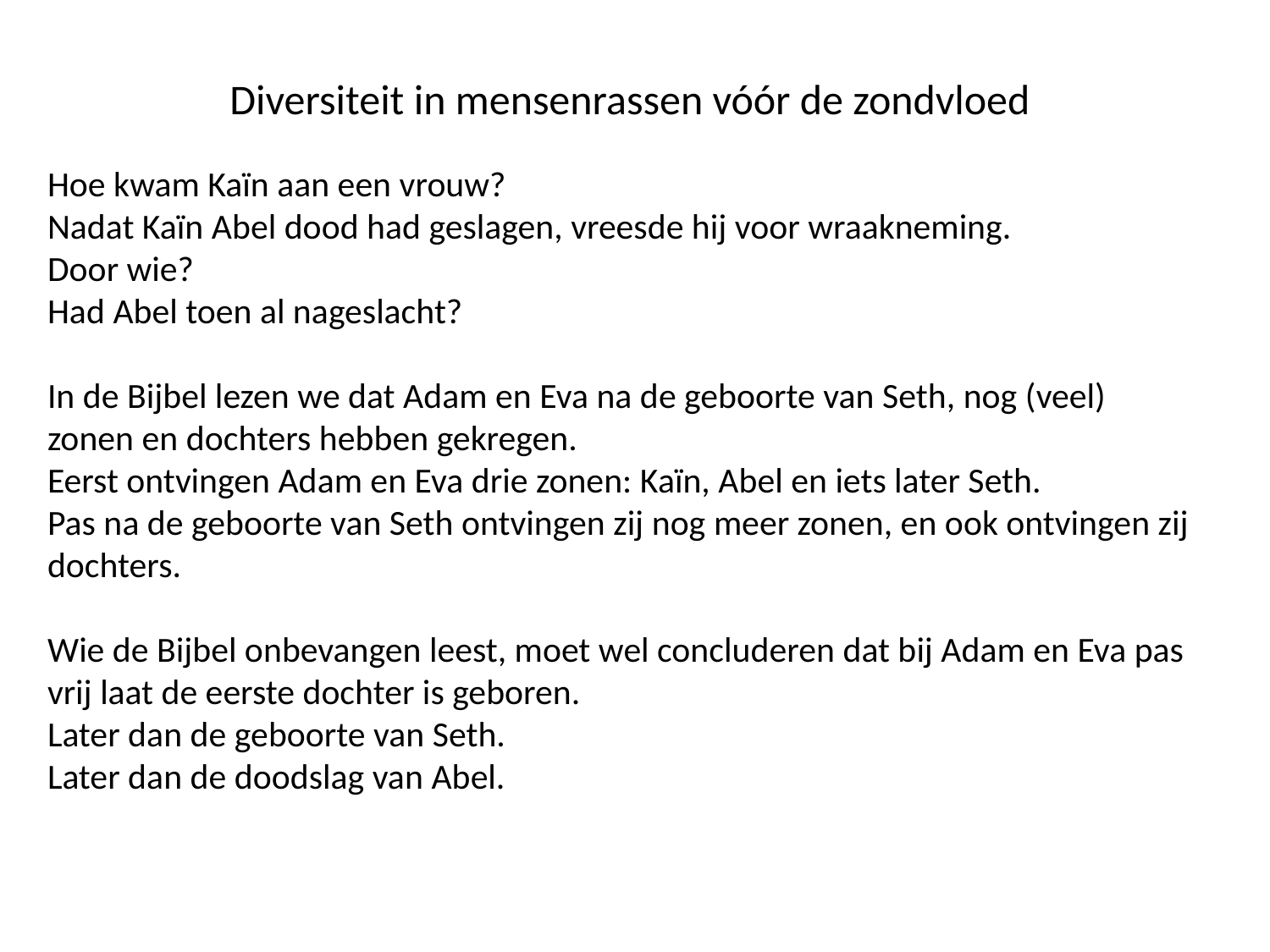

Diversiteit in mensenrassen vóór de zondvloed

Hoe kwam Kaïn aan een vrouw?
Nadat Kaïn Abel dood had geslagen, vreesde hij voor wraakneming.
Door wie?
Had Abel toen al nageslacht?

In de Bijbel lezen we dat Adam en Eva na de geboorte van Seth, nog (veel)
zonen en dochters hebben gekregen.
Eerst ontvingen Adam en Eva drie zonen: Kaïn, Abel en iets later Seth.
Pas na de geboorte van Seth ontvingen zij nog meer zonen, en ook ontvingen zij dochters.

Wie de Bijbel onbevangen leest, moet wel concluderen dat bij Adam en Eva pas vrij laat de eerste dochter is geboren.
Later dan de geboorte van Seth.
Later dan de doodslag van Abel.